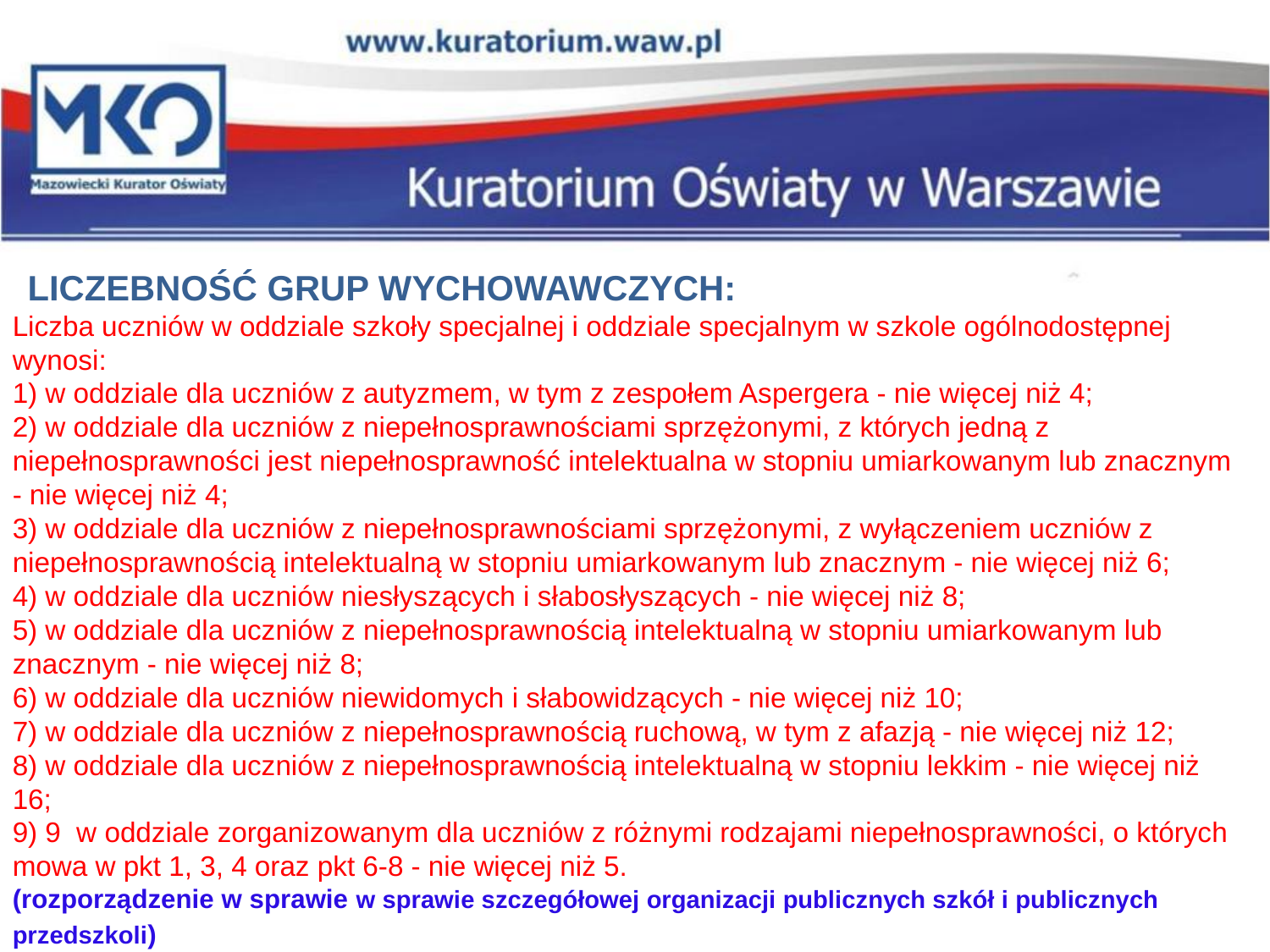

LICZEBNOŚĆ GRUP WYCHOWAWCZYCH:
Liczba uczniów w oddziale szkoły specjalnej i oddziale specjalnym w szkole ogólnodostępnej wynosi:
1) w oddziale dla uczniów z autyzmem, w tym z zespołem Aspergera - nie więcej niż 4;
2) w oddziale dla uczniów z niepełnosprawnościami sprzężonymi, z których jedną z niepełnosprawności jest niepełnosprawność intelektualna w stopniu umiarkowanym lub znacznym - nie więcej niż 4;
3) w oddziale dla uczniów z niepełnosprawnościami sprzężonymi, z wyłączeniem uczniów z niepełnosprawnością intelektualną w stopniu umiarkowanym lub znacznym - nie więcej niż 6;
4) w oddziale dla uczniów niesłyszących i słabosłyszących - nie więcej niż 8;
5) w oddziale dla uczniów z niepełnosprawnością intelektualną w stopniu umiarkowanym lub znacznym - nie więcej niż 8;
6) w oddziale dla uczniów niewidomych i słabowidzących - nie więcej niż 10;
7) w oddziale dla uczniów z niepełnosprawnością ruchową, w tym z afazją - nie więcej niż 12;
8) w oddziale dla uczniów z niepełnosprawnością intelektualną w stopniu lekkim - nie więcej niż 16;
9) 9  w oddziale zorganizowanym dla uczniów z różnymi rodzajami niepełnosprawności, o których mowa w pkt 1, 3, 4 oraz pkt 6-8 - nie więcej niż 5.
(rozporządzenie w sprawie w sprawie szczegółowej organizacji publicznych szkół i publicznych przedszkoli)